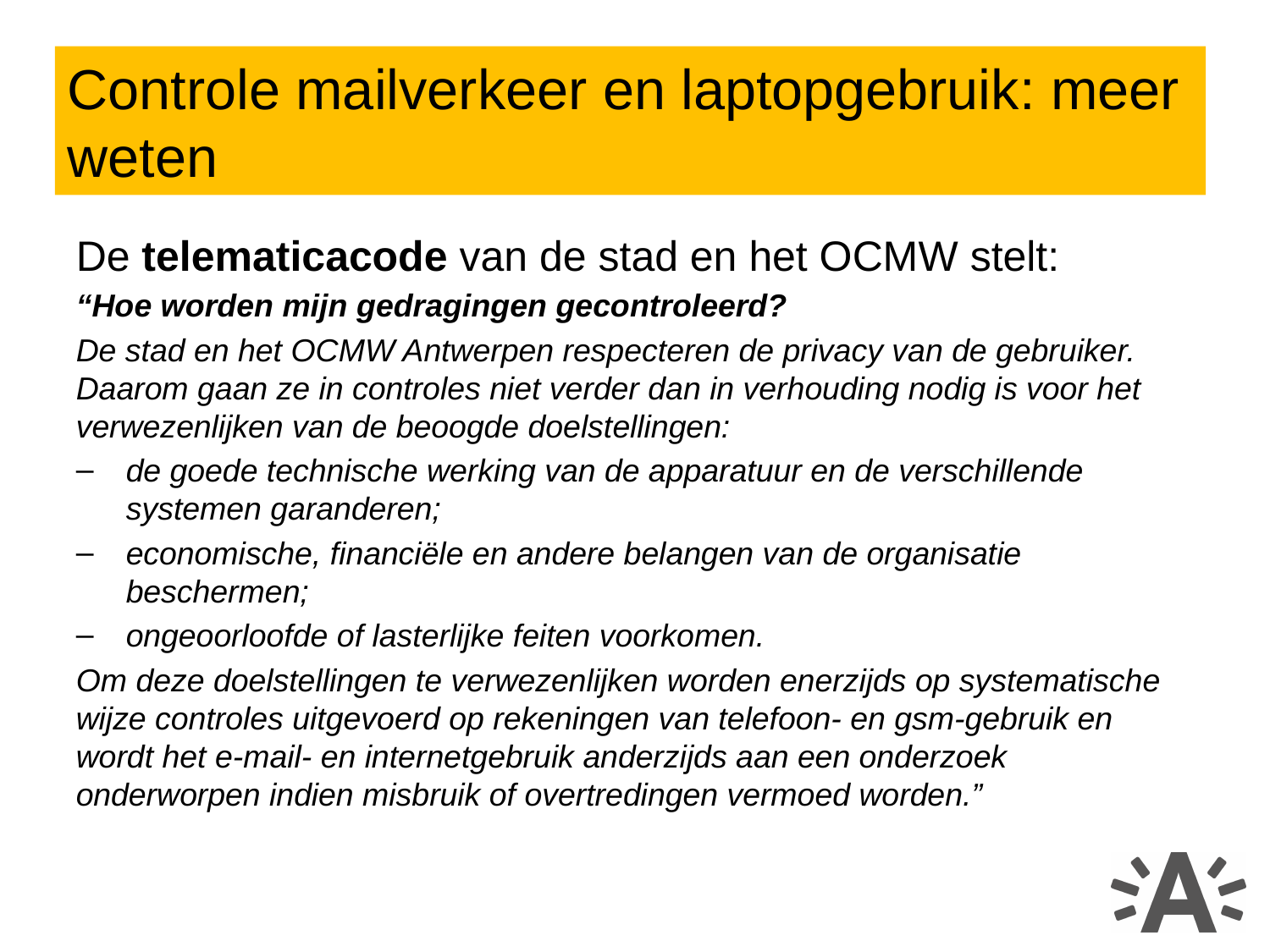

Controle mailverkeer en laptopgebruik: meer weten
De telematicacode van de stad en het OCMW stelt:
“Hoe worden mijn gedragingen gecontroleerd?
De stad en het OCMW Antwerpen respecteren de privacy van de gebruiker. Daarom gaan ze in controles niet verder dan in verhouding nodig is voor het verwezenlijken van de beoogde doelstellingen:
de goede technische werking van de apparatuur en de verschillende systemen garanderen;
economische, financiële en andere belangen van de organisatie beschermen;
ongeoorloofde of lasterlijke feiten voorkomen.
Om deze doelstellingen te verwezenlijken worden enerzijds op systematische wijze controles uitgevoerd op rekeningen van telefoon- en gsm-gebruik en wordt het e-mail- en internetgebruik anderzijds aan een onderzoek onderworpen indien misbruik of overtredingen vermoed worden.”